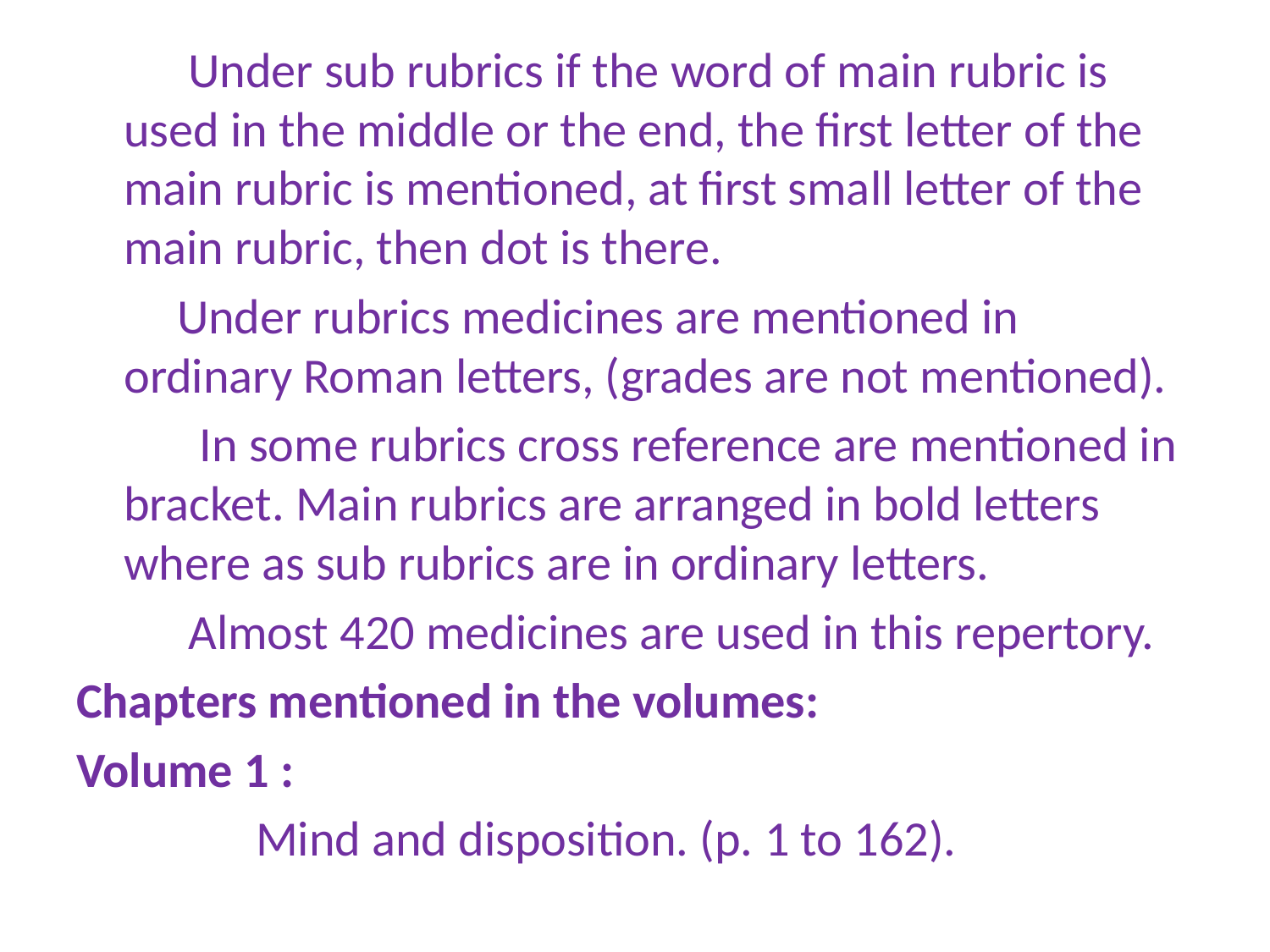

Under sub rubrics if the word of main rubric is used in the middle or the end, the first letter of the main rubric is mentioned, at first small letter of the main rubric, then dot is there.
         Under rubrics medicines are mentioned in ordinary Roman letters, (grades are not mentioned).
           In some rubrics cross reference are mentioned in bracket. Main rubrics are arranged in bold letters where as sub rubrics are in ordinary letters.
          Almost 420 medicines are used in this repertory.
Chapters mentioned in the volumes:
Volume 1 :
                Mind and disposition. (p. 1 to 162).